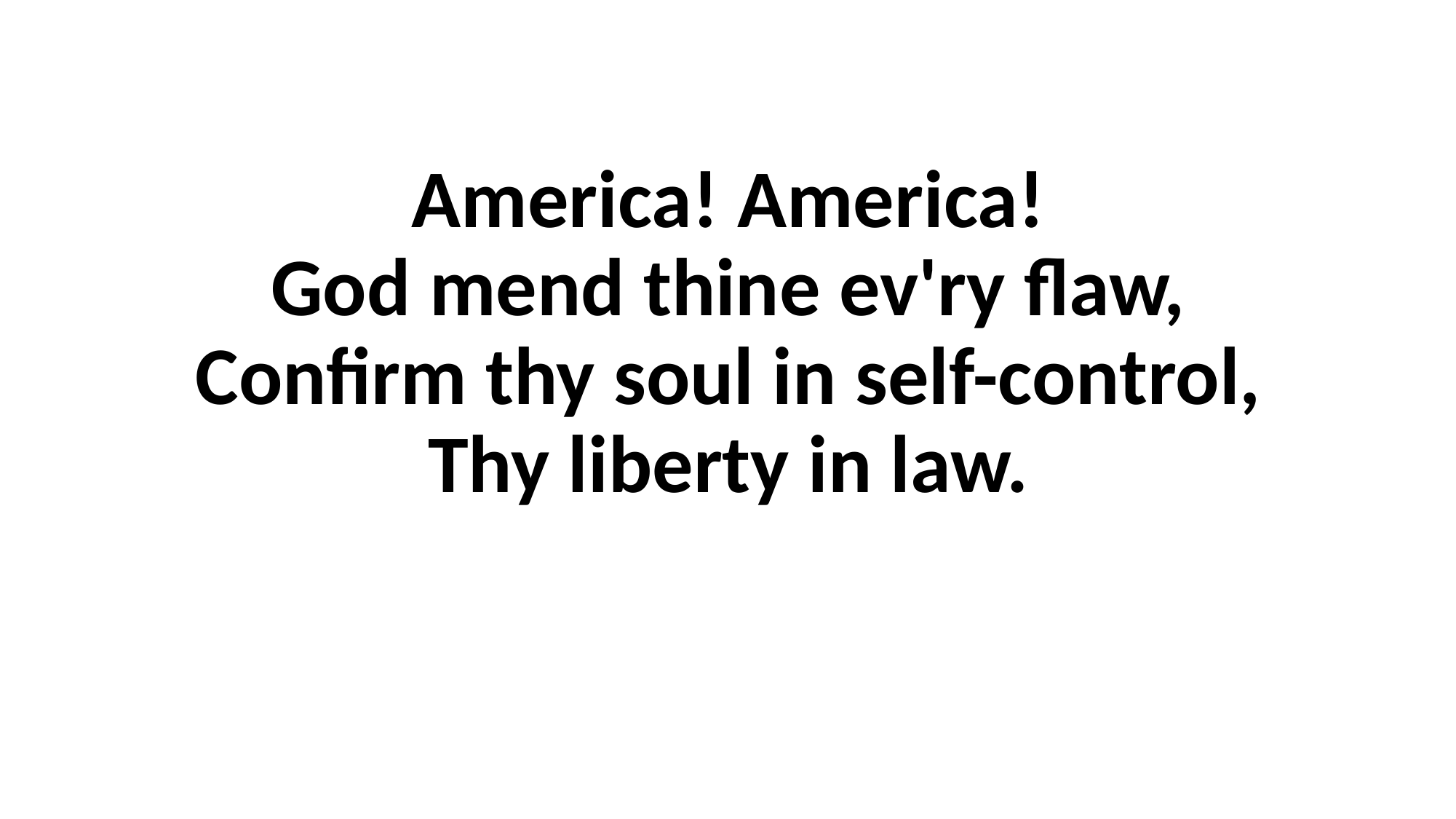

America! America!
God mend thine ev'ry flaw,
Confirm thy soul in self-control,
Thy liberty in law.